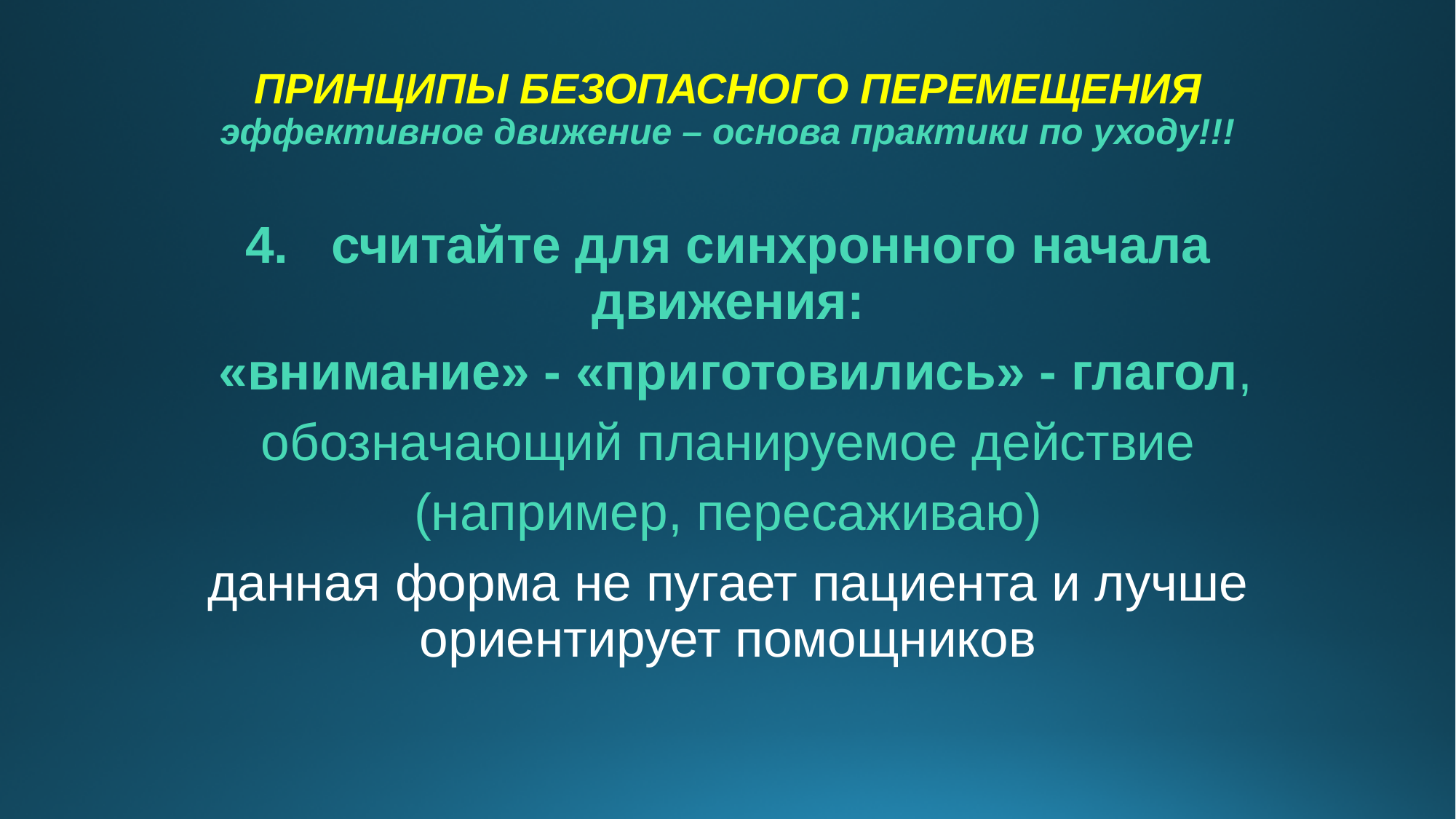

# ПРИНЦИПЫ БЕЗОПАСНОГО ПЕРЕМЕЩЕНИЯ эффективное движение – основа практики по уходу!!!
4.   считайте для синхронного начала движения:
 «внимание» - «приготовились» - глагол,
обозначающий планируемое действие
(например, пересаживаю)
данная форма не пугает пациента и лучше ориентирует помощников